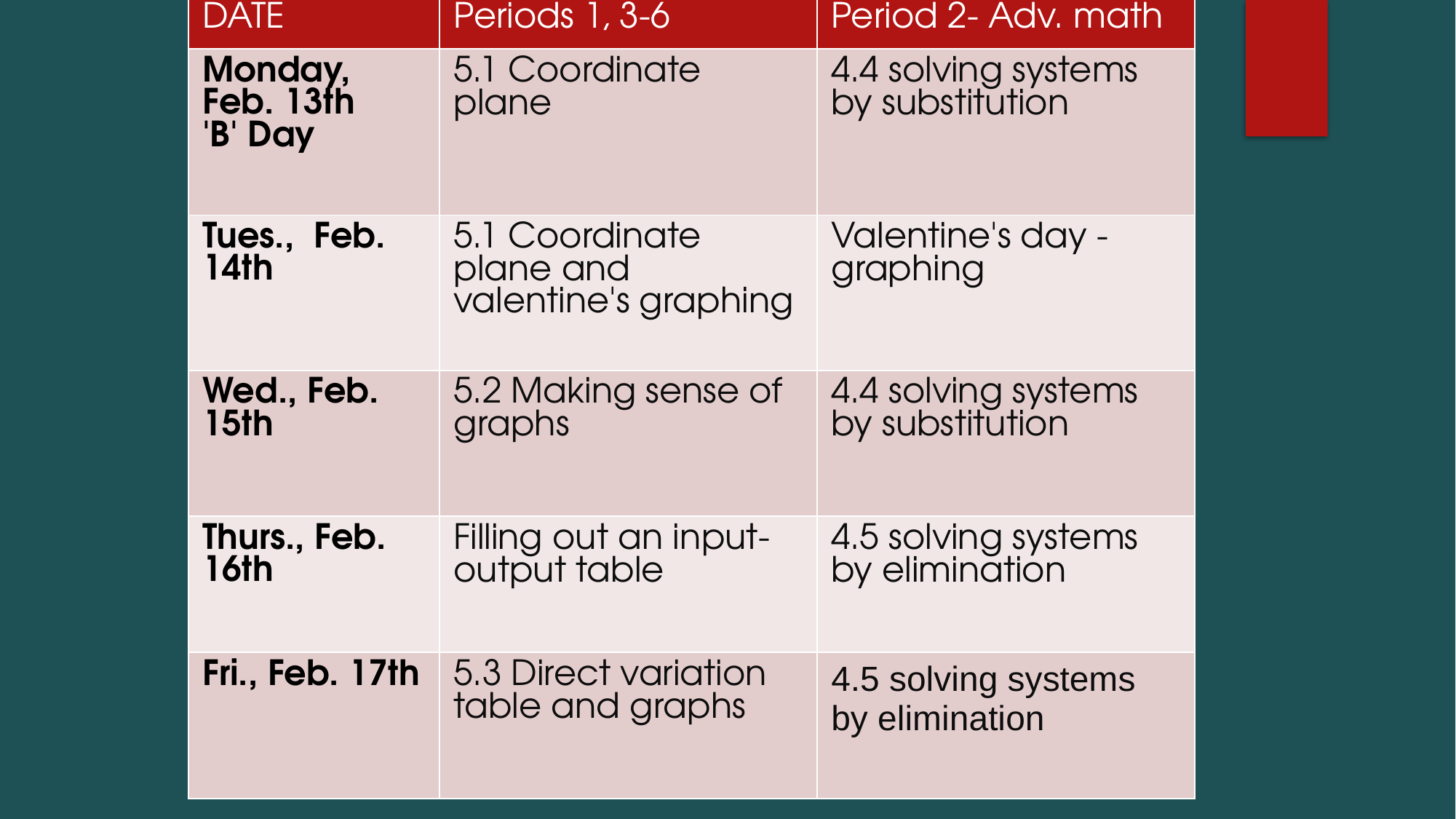

| DATE | Periods 1, 3-6 | Period 2- Adv. math |
| --- | --- | --- |
| Monday, Feb. 13th 'B' Day | 5.1 Coordinate plane | 4.4 solving systems by substitution |
| Tues.,  Feb. 14th | 5.1 Coordinate plane and valentine's graphing | Valentine's day - graphing |
| Wed., Feb. 15th | 5.2 Making sense of graphs | 4.4 solving systems by substitution |
| Thurs., Feb.  16th | Filling out an input-output table | 4.5 solving systems by elimination |
| Fri., Feb. 17th | 5.3 Direct variation table and graphs | 4.5 solving systems by elimination |